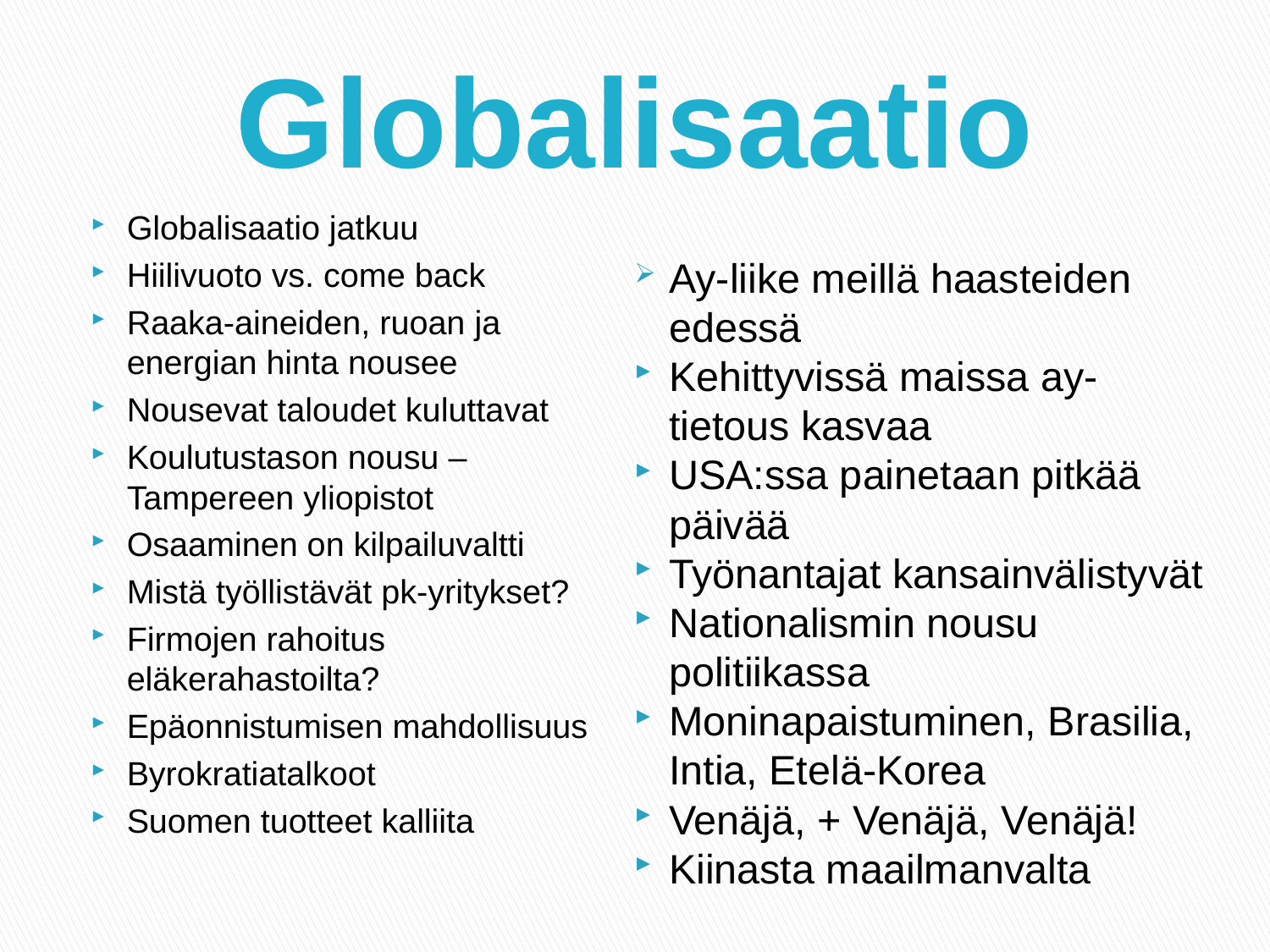

# Globalisaatio

Ay-liike meillä haasteiden edessä
Kehittyvissä maissa ay-tietous kasvaa
USA:ssa painetaan pitkää päivää
Työnantajat kansainvälistyvät
Nationalismin nousu politiikassa
Moninapaistuminen, Brasilia, Intia, Etelä-Korea
Venäjä, + Venäjä, Venäjä!
Kiinasta maailmanvalta

Globalisaatio jatkuu
Hiilivuoto vs. come back
Raaka-aineiden, ruoan ja energian hinta nousee
Nousevat taloudet kuluttavat
Koulutustason nousu – Tampereen yliopistot
Osaaminen on kilpailuvaltti
Mistä työllistävät pk-yritykset?
Firmojen rahoitus eläkerahastoilta?
Epäonnistumisen mahdollisuus
Byrokratiatalkoot
Suomen tuotteet kalliita